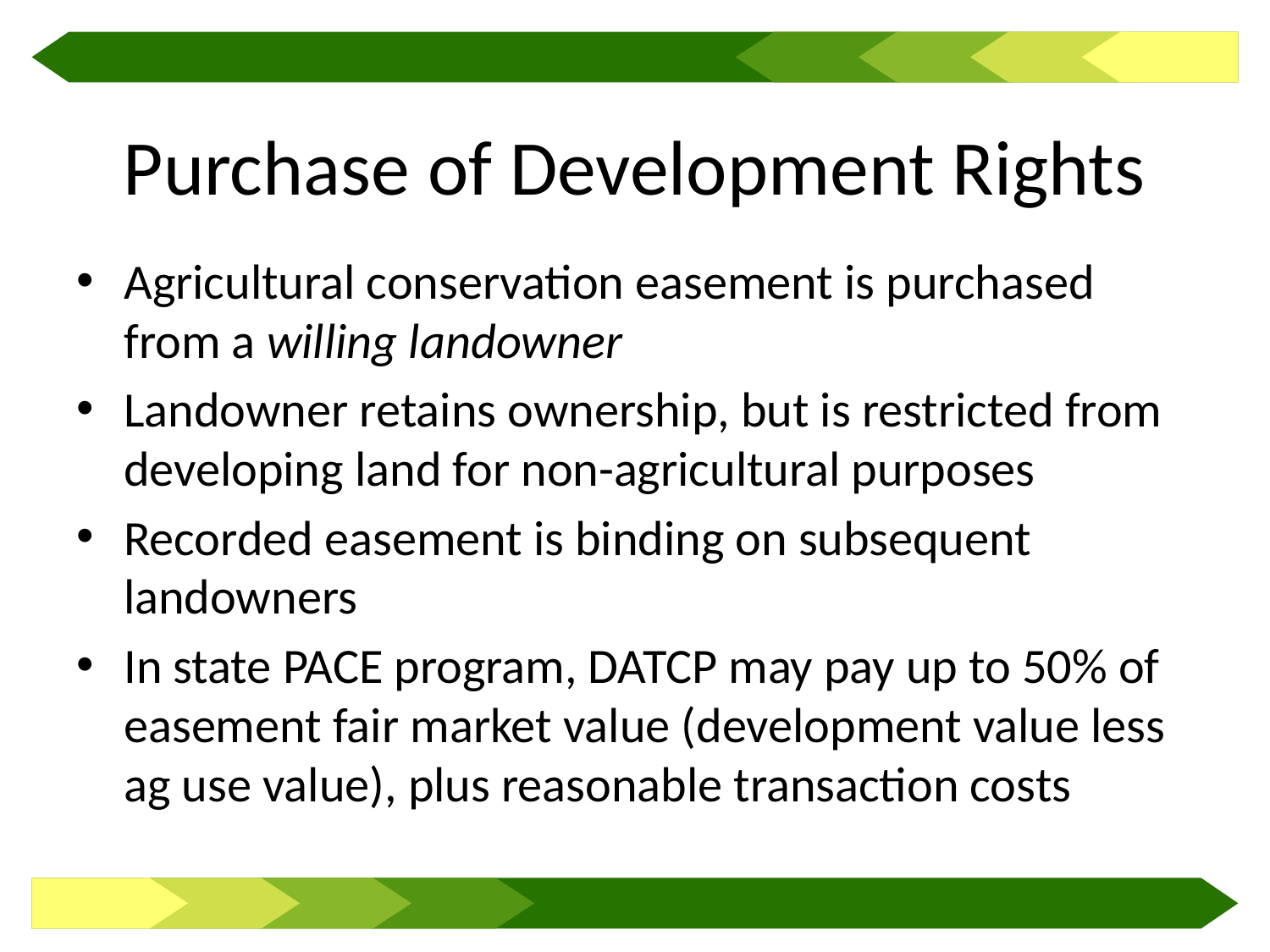

# Purchase of Development Rights
Agricultural conservation easement is purchased from a willing landowner
Landowner retains ownership, but is restricted from developing land for non-agricultural purposes
Recorded easement is binding on subsequent landowners
In state PACE program, DATCP may pay up to 50% of easement fair market value (development value less ag use value), plus reasonable transaction costs